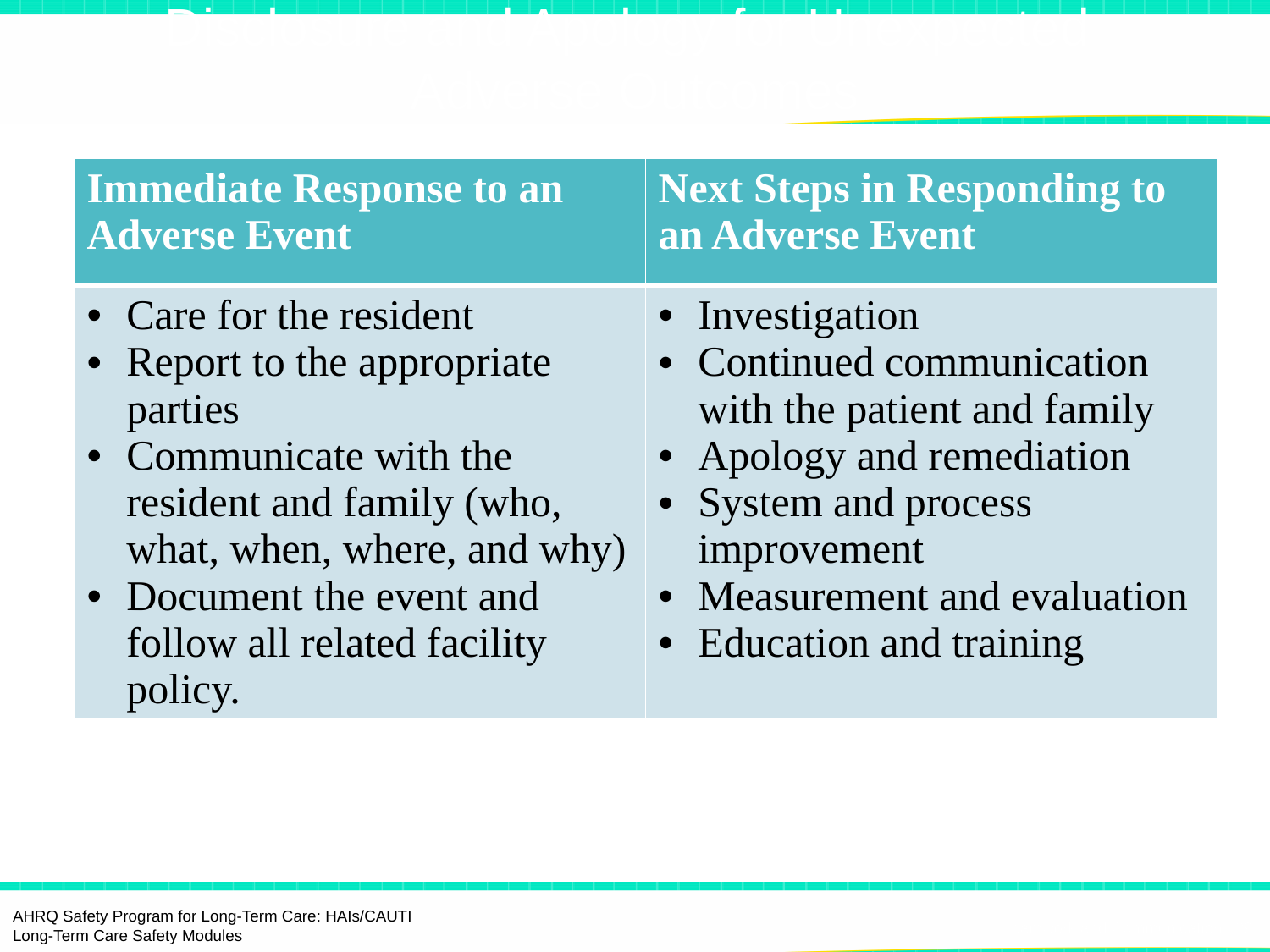

# Disclosure and Apology for Unexpected Adverse Outcomes
| Immediate Response to an Adverse Event | Next Steps in Responding to an Adverse Event |
| --- | --- |
| Care for the resident Report to the appropriate parties Communicate with the resident and family (who, what, when, where, and why) Document the event and follow all related facility policy. | Investigation Continued communication with the patient and family Apology and remediation System and process improvement Measurement and evaluation Education and training |
AHRQ Safety Program for Long-Term Care: HAIs/CAUTI   Long-Term Care Safety Modules